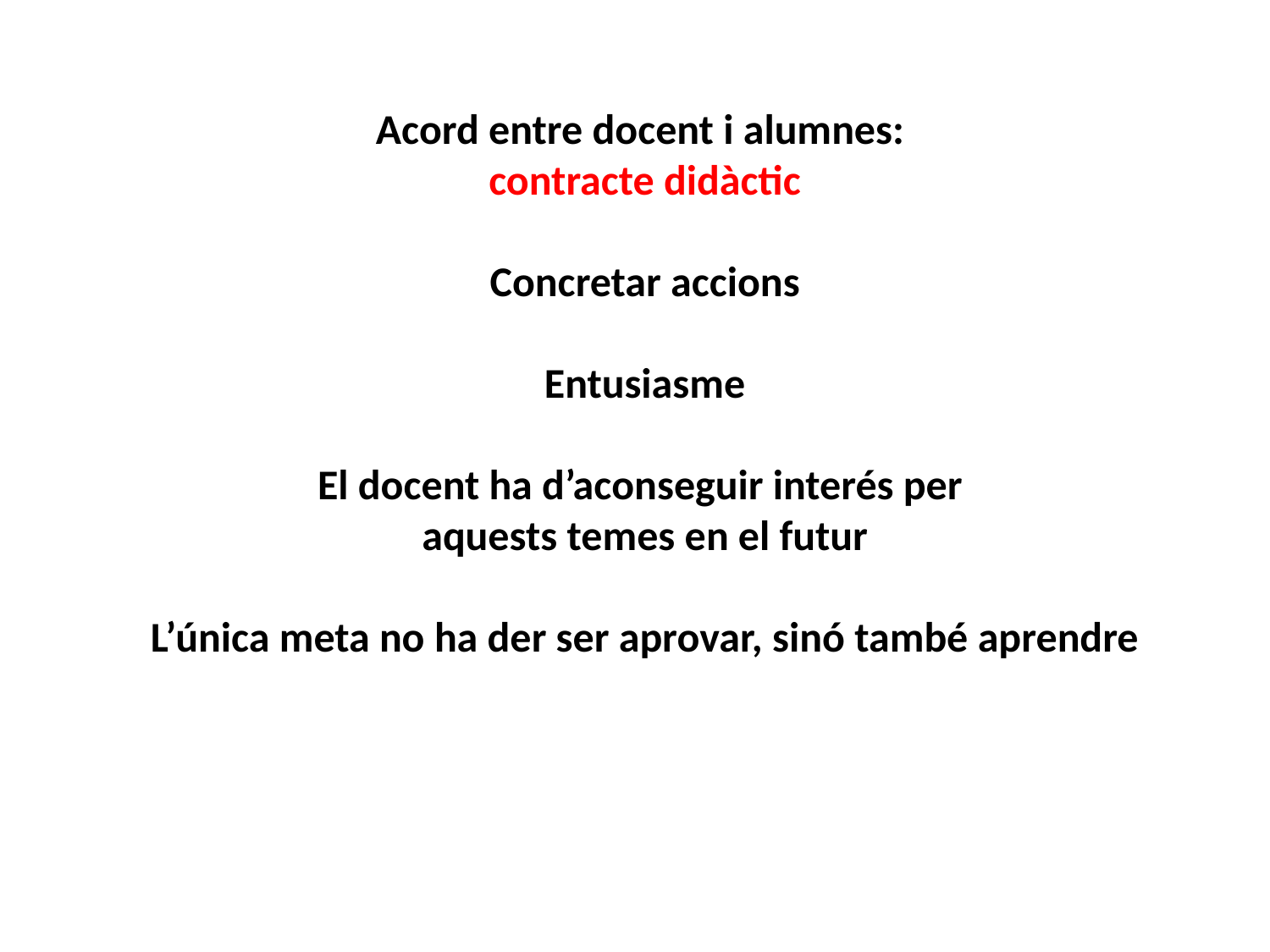

Acord entre docent i alumnes:
contracte didàctic

Concretar accions

Entusiasme

El docent ha d’aconseguir interés per
aquests temes en el futur

L’única meta no ha der ser aprovar, sinó també aprendre